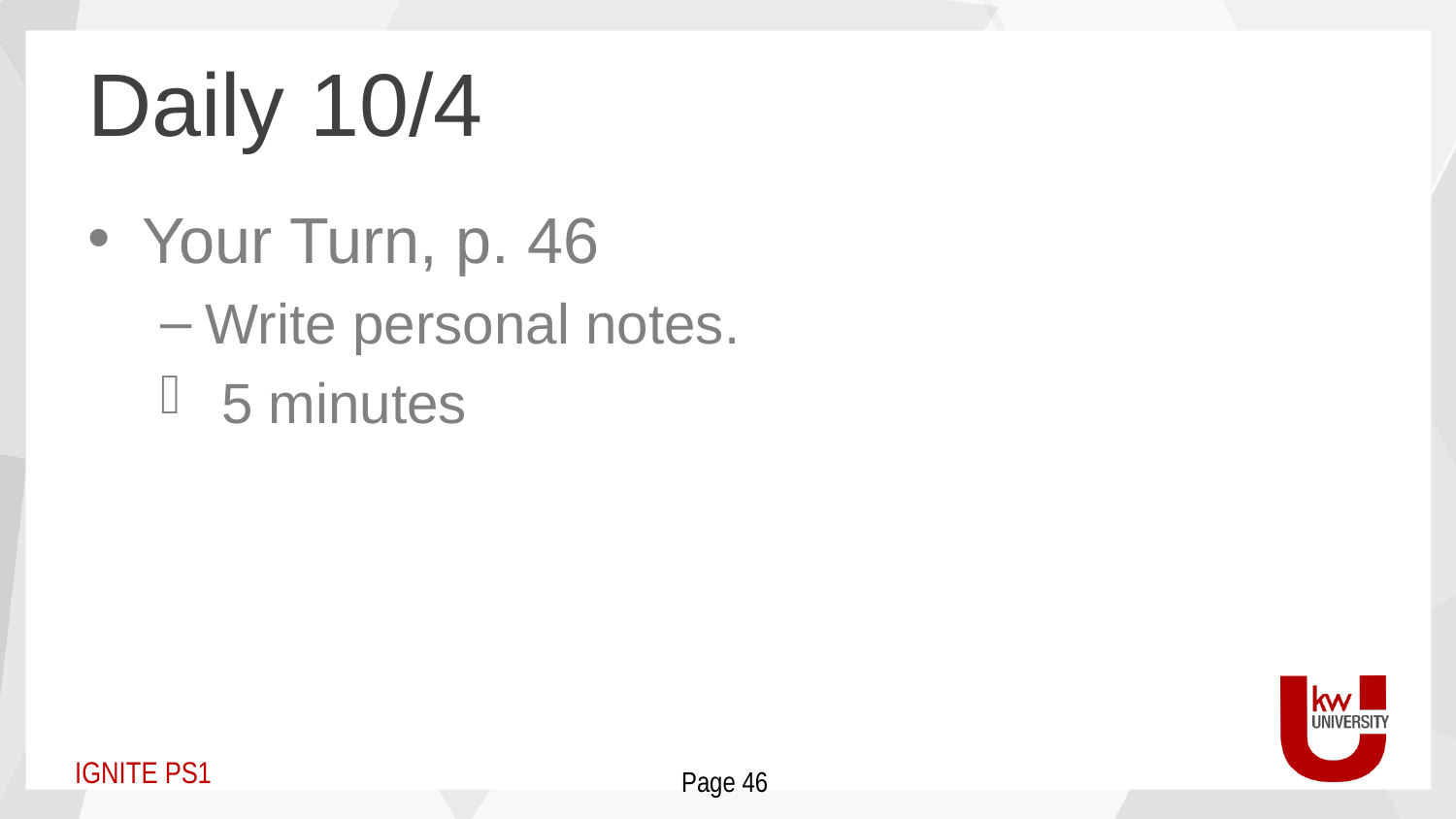

# Daily 10/4
Your Turn, p. 46
Write personal notes.
 5 minutes

Page 46